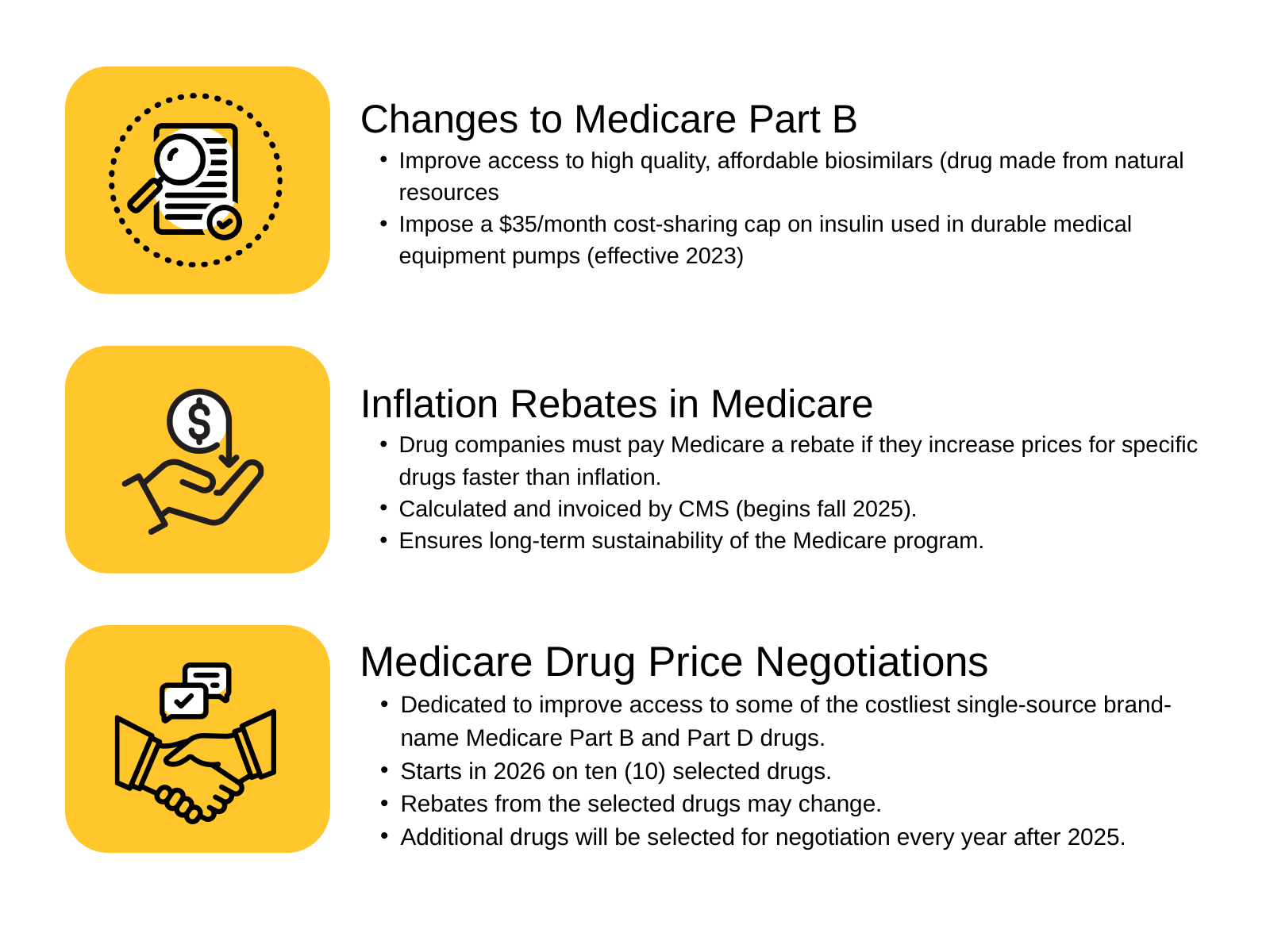

Changes to Medicare Part B
Improve access to high quality, affordable biosimilars (drug made from natural resources
Impose a $35/month cost-sharing cap on insulin used in durable medical equipment pumps (effective 2023)

Inflation Rebates in Medicare
Drug companies must pay Medicare a rebate if they increase prices for specific drugs faster than inflation.
Calculated and invoiced by CMS (begins fall 2025).
Ensures long-term sustainability of the Medicare program.

Medicare Drug Price Negotiations
Dedicated to improve access to some of the costliest single-source brand-name Medicare Part B and Part D drugs.
Starts in 2026 on ten (10) selected drugs.
Rebates from the selected drugs may change.
Additional drugs will be selected for negotiation every year after 2025.